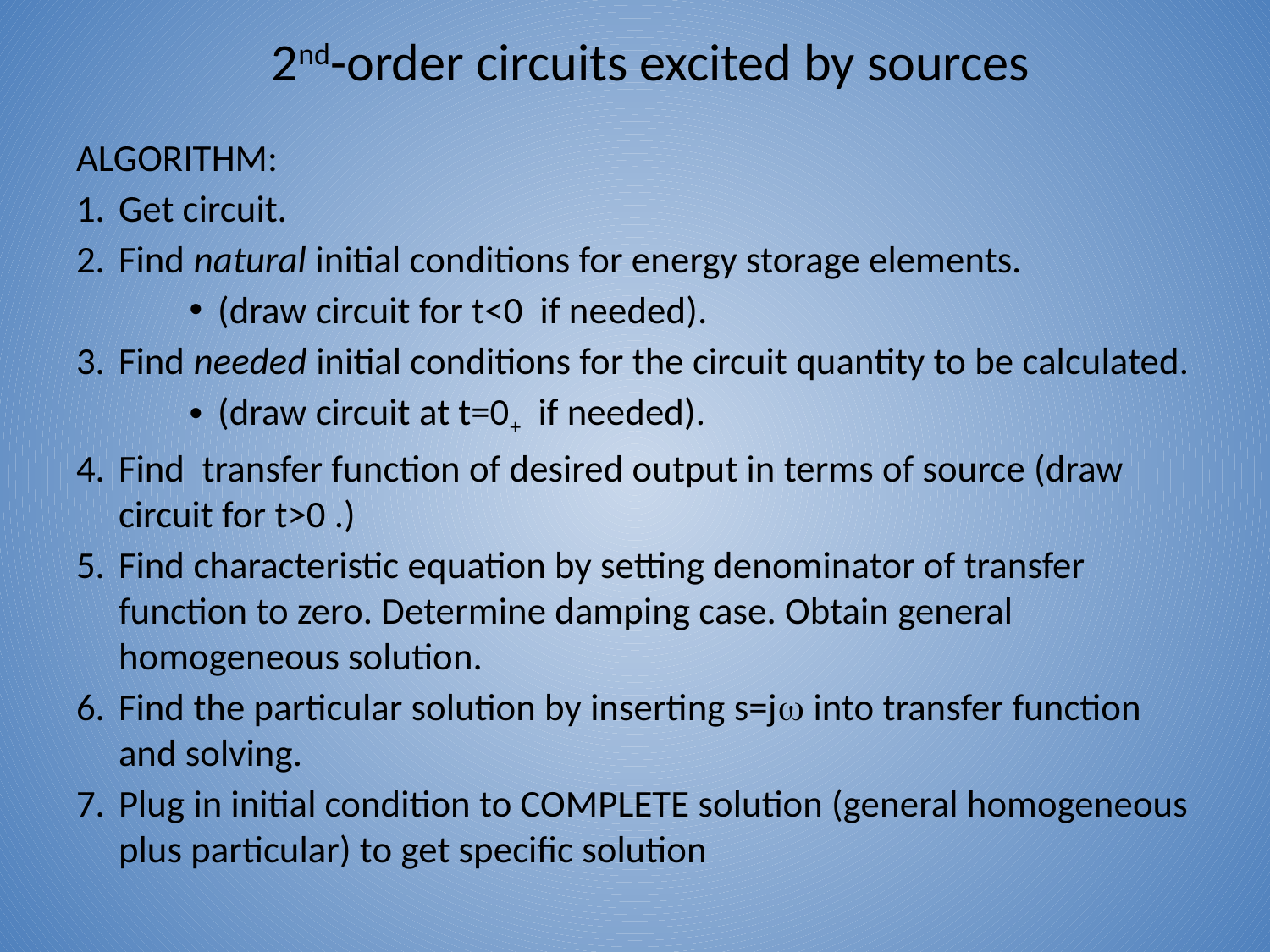

# 2nd-order circuits excited by sources
ALGORITHM:
Get circuit.
Find natural initial conditions for energy storage elements.
(draw circuit for t<0  if needed).
Find needed initial conditions for the circuit quantity to be calculated.
(draw circuit at t=0+  if needed).
Find  transfer function of desired output in terms of source (draw circuit for t>0 .)
Find characteristic equation by setting denominator of transfer function to zero. Determine damping case. Obtain general homogeneous solution.
Find the particular solution by inserting s=jω into transfer function and solving.
Plug in initial condition to COMPLETE solution (general homogeneous plus particular) to get specific solution